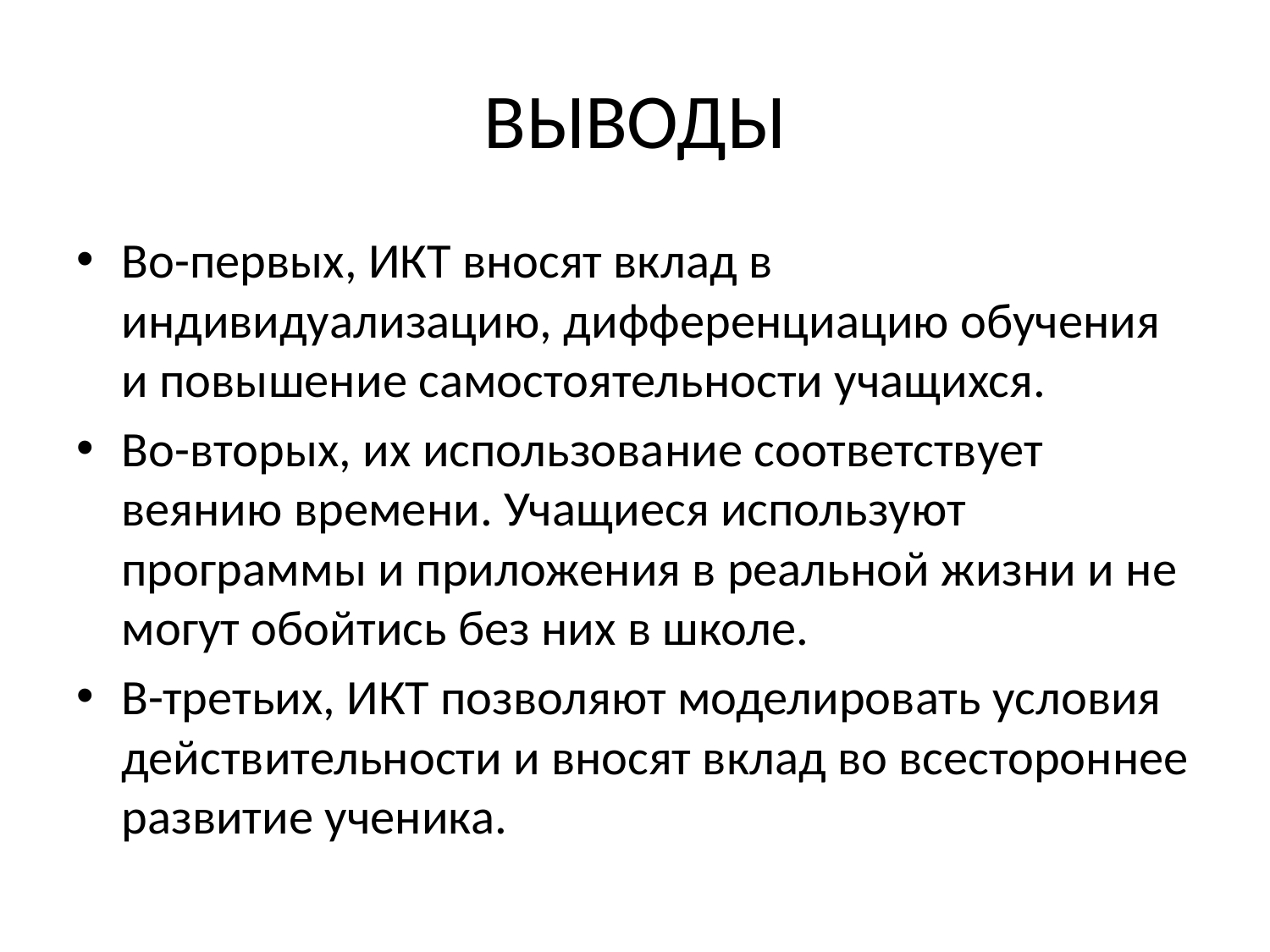

# ВЫВОДЫ
Во-первых, ИКТ вносят вклад в индивидуализацию, дифференциацию обучения и повышение самостоятельности учащихся.
Во-вторых, их использование соответствует веянию времени. Учащиеся используют программы и приложения в реальной жизни и не могут обойтись без них в школе.
В-третьих, ИКТ позволяют моделировать условия действительности и вносят вклад во всестороннее развитие ученика.